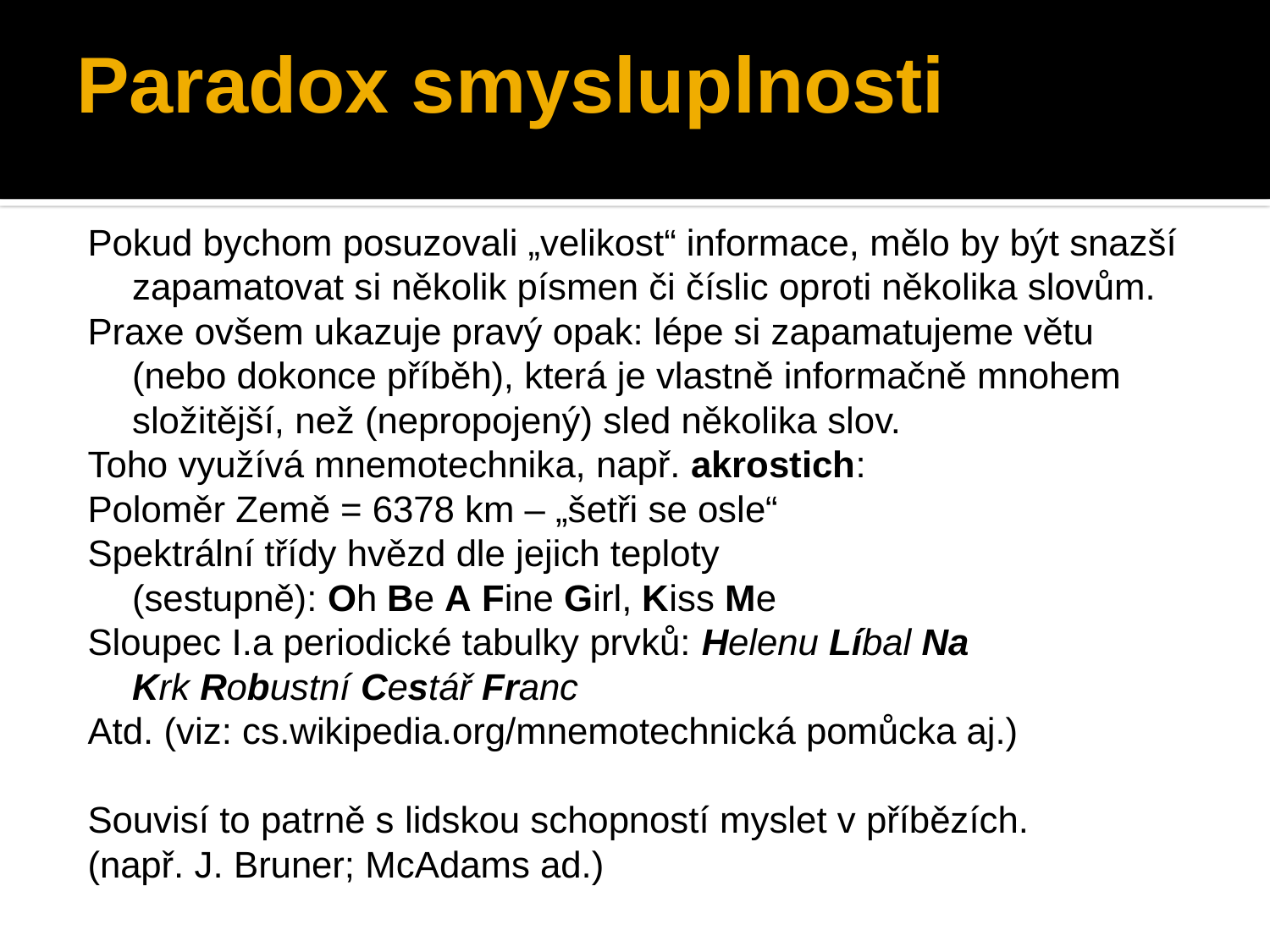

# Paradox smysluplnosti
Pokud bychom posuzovali „velikost“ informace, mělo by být snazší zapamatovat si několik písmen či číslic oproti několika slovům.
Praxe ovšem ukazuje pravý opak: lépe si zapamatujeme větu (nebo dokonce příběh), která je vlastně informačně mnohem složitější, než (nepropojený) sled několika slov.
Toho využívá mnemotechnika, např. akrostich:
Poloměr Země = 6378 km – „šetři se osle“
Spektrální třídy hvězd dle jejich teploty (sestupně): Oh Be A Fine Girl, Kiss Me
Sloupec I.a periodické tabulky prvků: Helenu Líbal Na Krk Robustní Cestář Franc
Atd. (viz: cs.wikipedia.org/mnemotechnická pomůcka aj.)

Souvisí to patrně s lidskou schopností myslet v příbězích.
(např. J. Bruner; McAdams ad.)